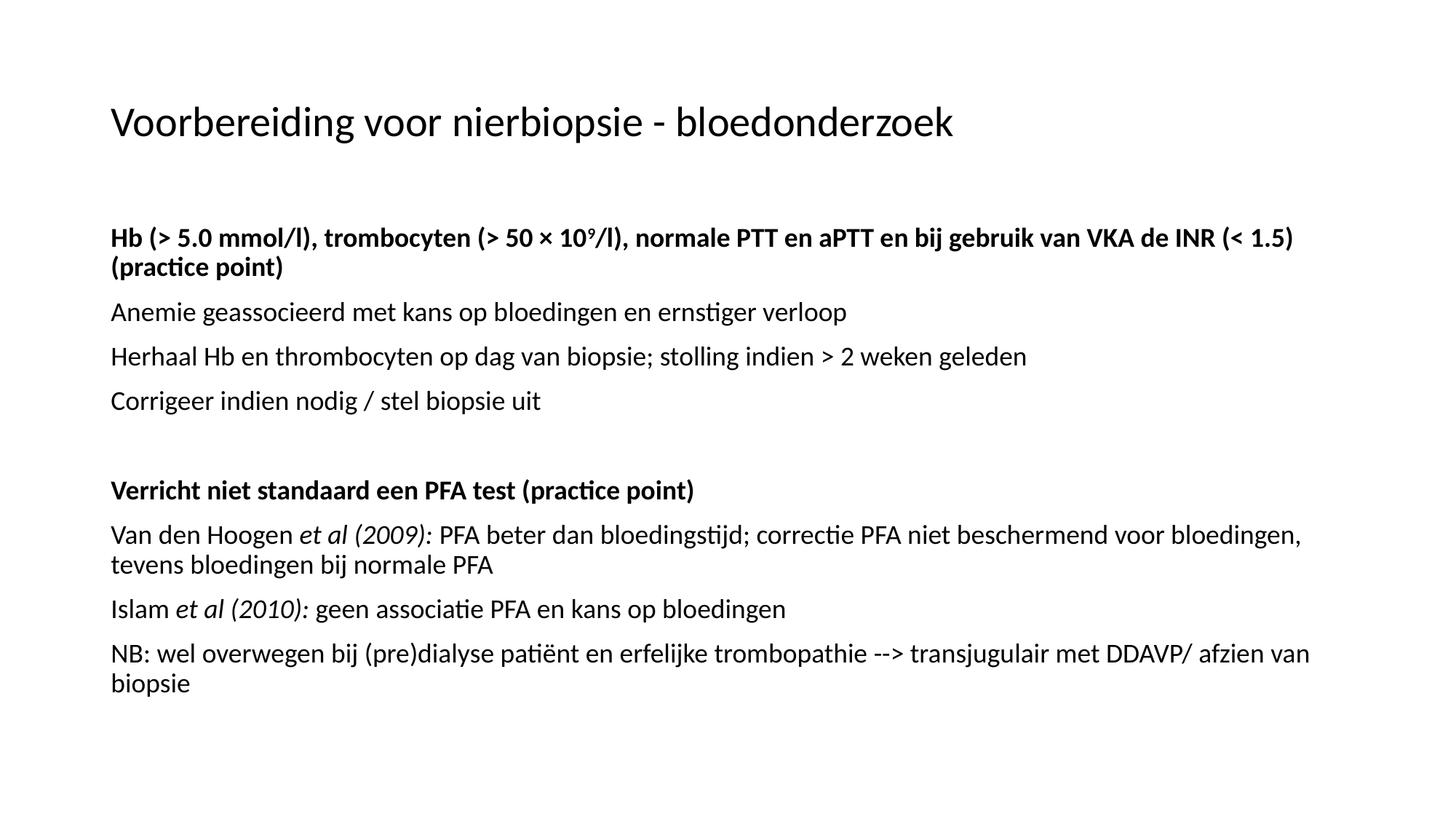

# Voorbereiding voor nierbiopsie - bloedonderzoek
Hb (> 5.0 mmol/l), trombocyten (> 50 × 109/l), normale PTT en aPTT en bij gebruik van VKA de INR (< 1.5) (practice point)
Anemie geassocieerd met kans op bloedingen en ernstiger verloop
Herhaal Hb en thrombocyten op dag van biopsie; stolling indien > 2 weken geleden
Corrigeer indien nodig / stel biopsie uit

Verricht niet standaard een PFA test (practice point)
Van den Hoogen et al (2009): PFA beter dan bloedingstijd; correctie PFA niet beschermend voor bloedingen, tevens bloedingen bij normale PFA
Islam et al (2010): geen associatie PFA en kans op bloedingen
NB: wel overwegen bij (pre)dialyse patiënt en erfelijke trombopathie --> transjugulair met DDAVP/ afzien van biopsie